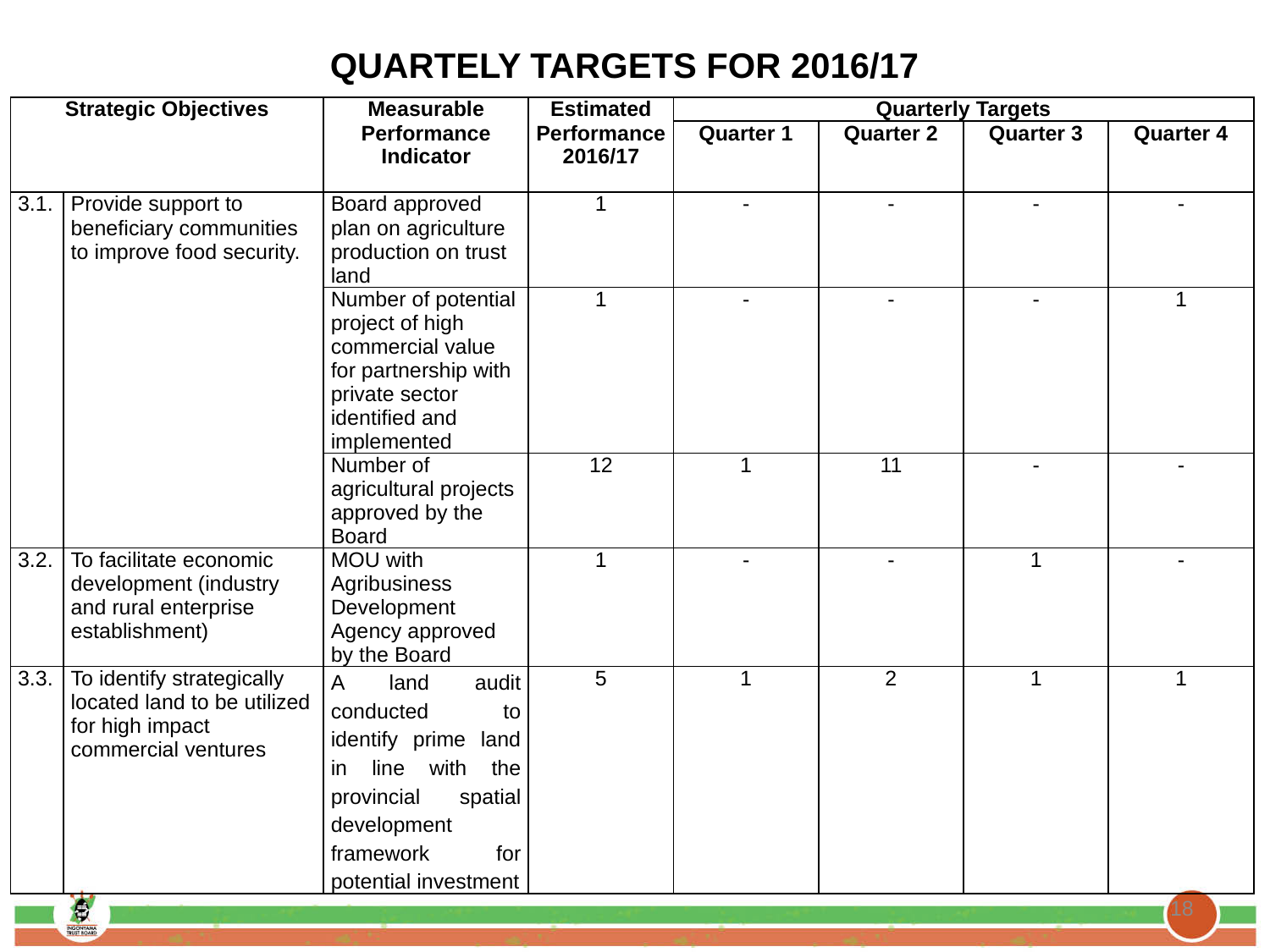

# QUARTELY TARGETS FOR 2016/17
| Strategic Objectives |  | Measurable Performance Indicator | Estimated Performance 2016/17 | Quarterly Targets |  |  |  |
| --- | --- | --- | --- | --- | --- | --- | --- |
|  |  |  |  | Quarter 1 | Quarter 2 | Quarter 3 | Quarter 4 |
| 3.1. | Provide support to beneficiary communities to improve food security. | Board approved plan on agriculture production on trust land | 1 | - | - | - | - |
|  |  | Number of potential project of high commercial value for partnership with private sector identified and implemented | 1 | - | - | - | 1 |
|  |  | Number of agricultural projects approved by the Board | 12 | 1 | 11 | - | - |
| 3.2. | To facilitate economic development (industry and rural enterprise establishment) | MOU with Agribusiness Development Agency approved by the Board | 1 | - | - | 1 | - |
| 3.3. | To identify strategically located land to be utilized for high impact commercial ventures | A land audit conducted to identify prime land in line with the provincial spatial development framework for potential investment | 5 | 1 | 2 | 1 | 1 |
18